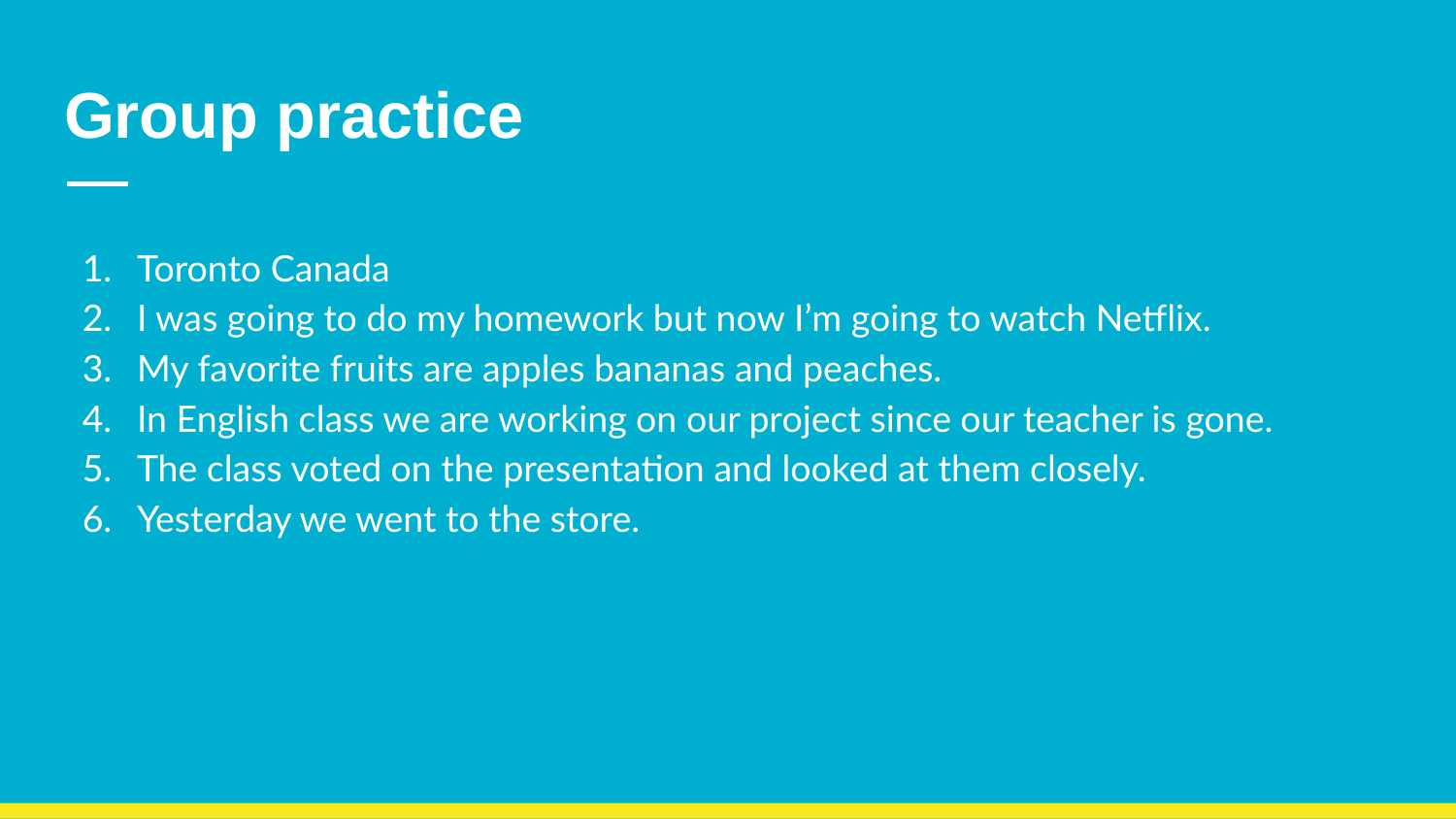

# Group practice
Toronto Canada
I was going to do my homework but now I’m going to watch Netflix.
My favorite fruits are apples bananas and peaches.
In English class we are working on our project since our teacher is gone.
The class voted on the presentation and looked at them closely.
Yesterday we went to the store.